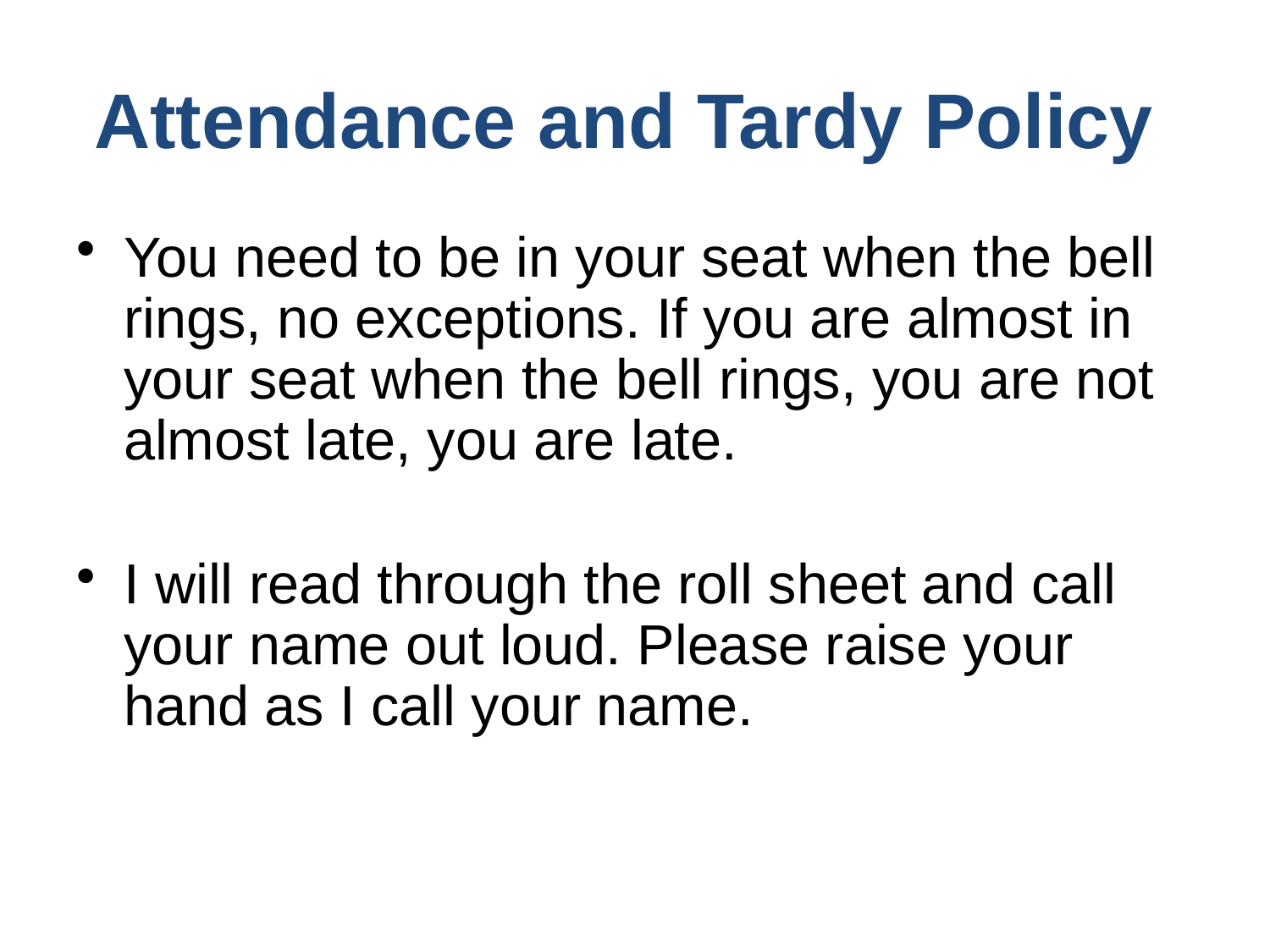

Attendance and Tardy Policy
You need to be in your seat when the bell rings, no exceptions. If you are almost in your seat when the bell rings, you are not almost late, you are late.

I will read through the roll sheet and call your name out loud. Please raise your hand as I call your name.